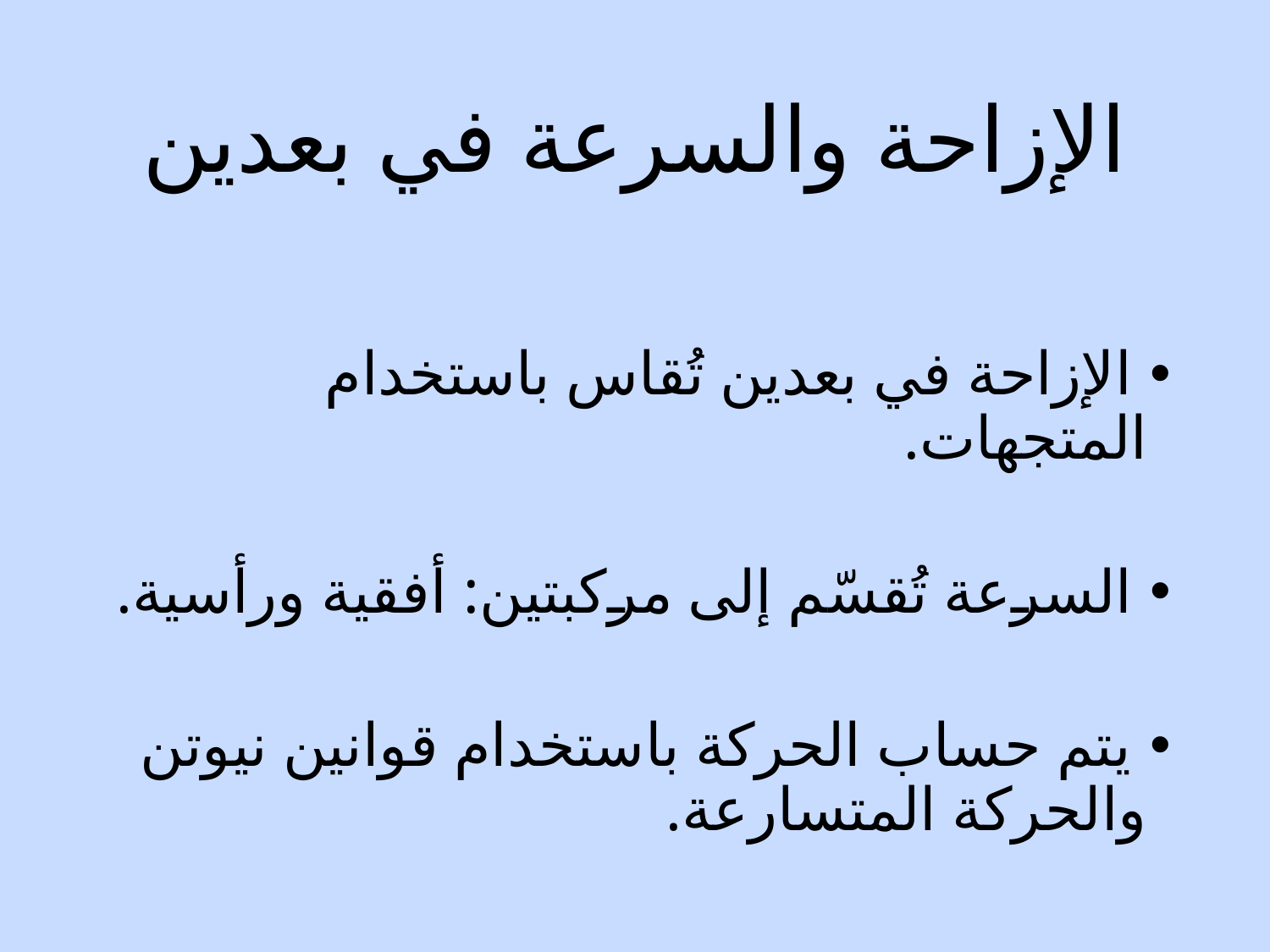

# الإزاحة والسرعة في بعدين

 الإزاحة في بعدين تُقاس باستخدام المتجهات.

 السرعة تُقسّم إلى مركبتين: أفقية ورأسية.

 يتم حساب الحركة باستخدام قوانين نيوتن والحركة المتسارعة.